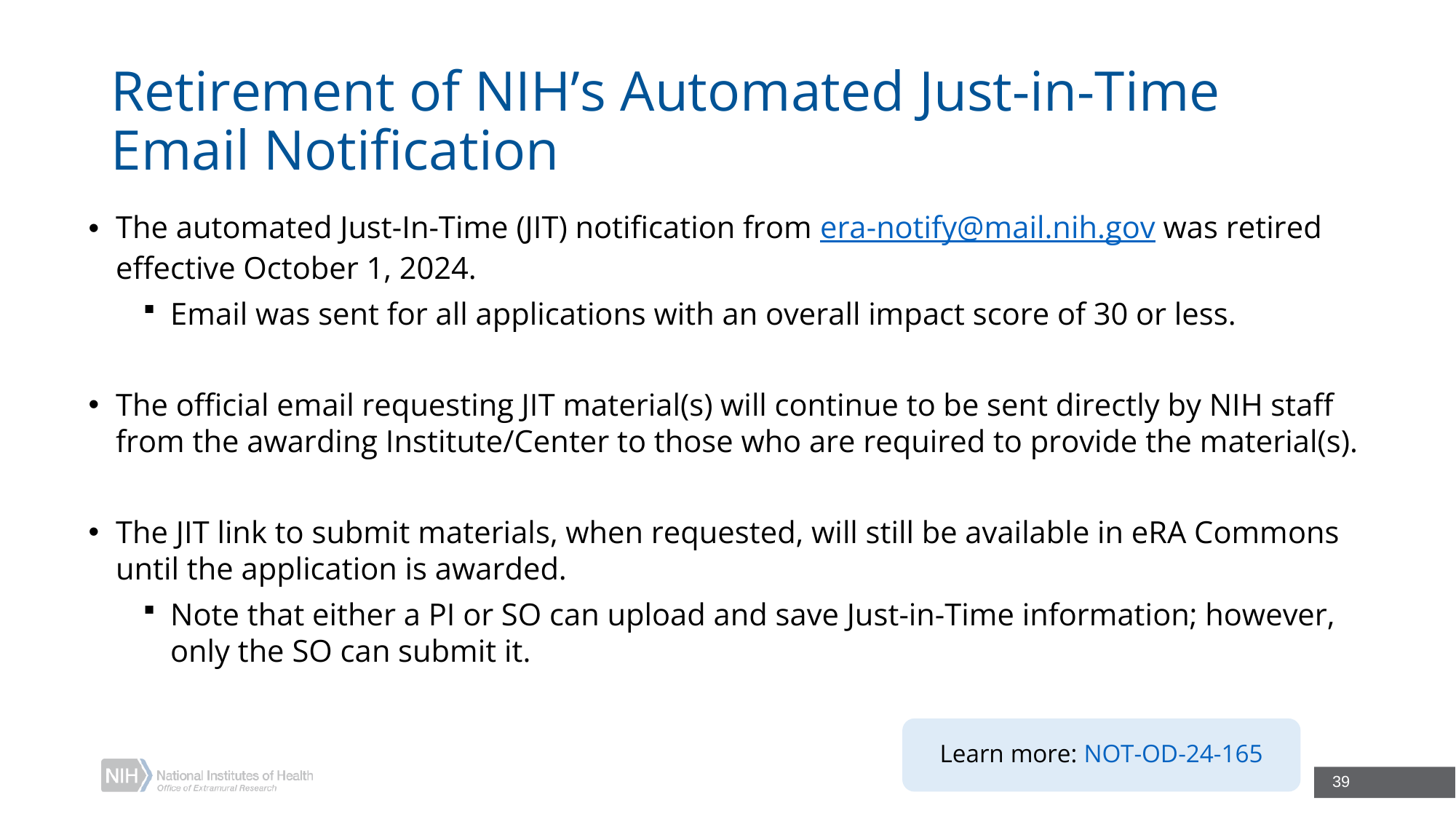

# Retirement of NIH’s Automated Just-in-Time Email Notification
The automated Just-In-Time (JIT) notification from era-notify@mail.nih.gov was retired effective October 1, 2024.
Email was sent for all applications with an overall impact score of 30 or less.

The official email requesting JIT material(s) will continue to be sent directly by NIH staff from the awarding Institute/Center to those who are required to provide the material(s).

The JIT link to submit materials, when requested, will still be available in eRA Commons until the application is awarded.
Note that either a PI or SO can upload and save Just-in-Time information; however, only the SO can submit it.

Learn more: NOT-OD-24-165
39